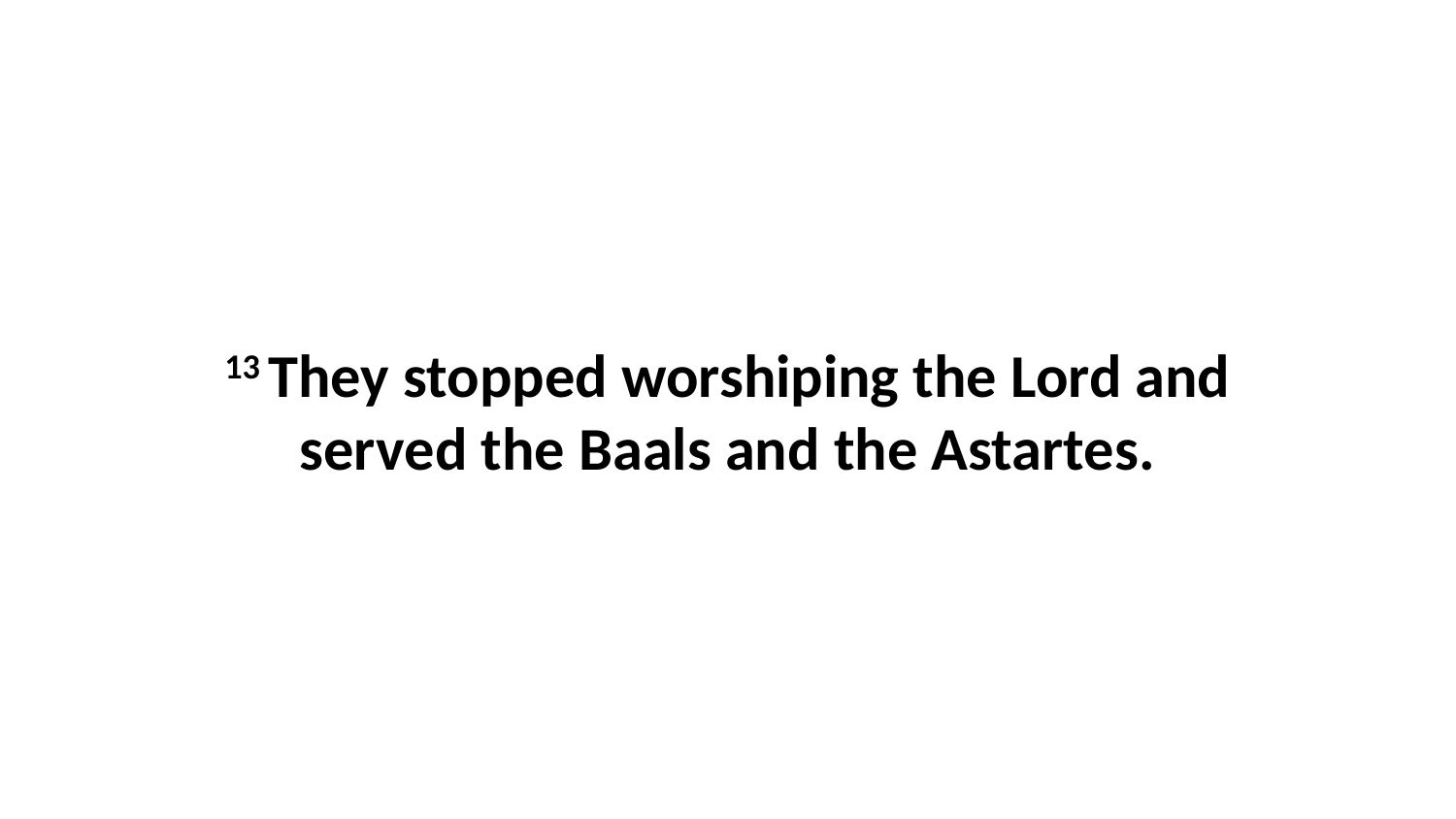

13 They stopped worshiping the Lord and served the Baals and the Astartes.